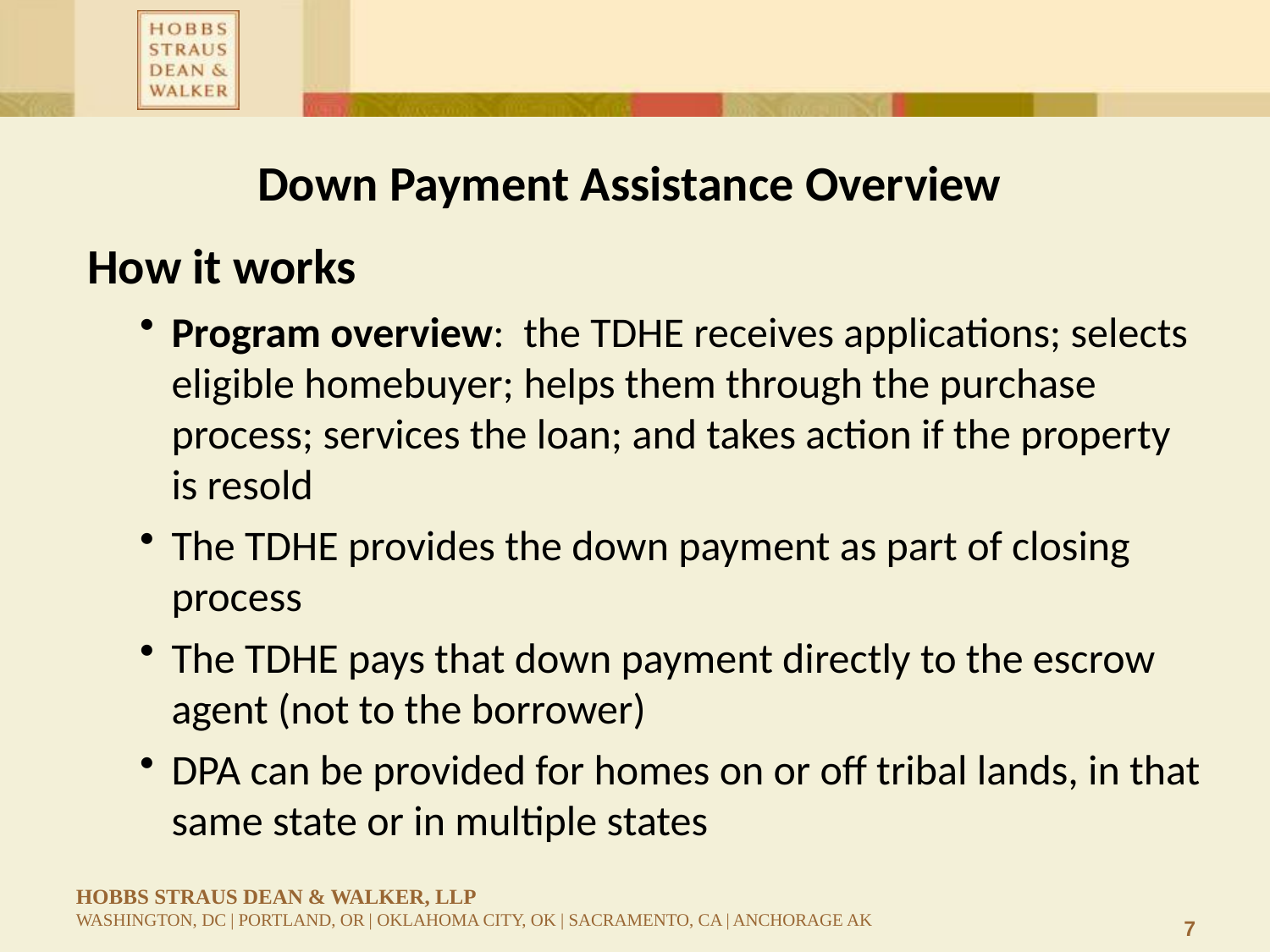

# Down Payment Assistance Overview
 How it works
Program overview:  the TDHE receives applications; selects eligible homebuyer; helps them through the purchase process; services the loan; and takes action if the property is resold
The TDHE provides the down payment as part of closing process
The TDHE pays that down payment directly to the escrow agent (not to the borrower)
DPA can be provided for homes on or off tribal lands, in that same state or in multiple states